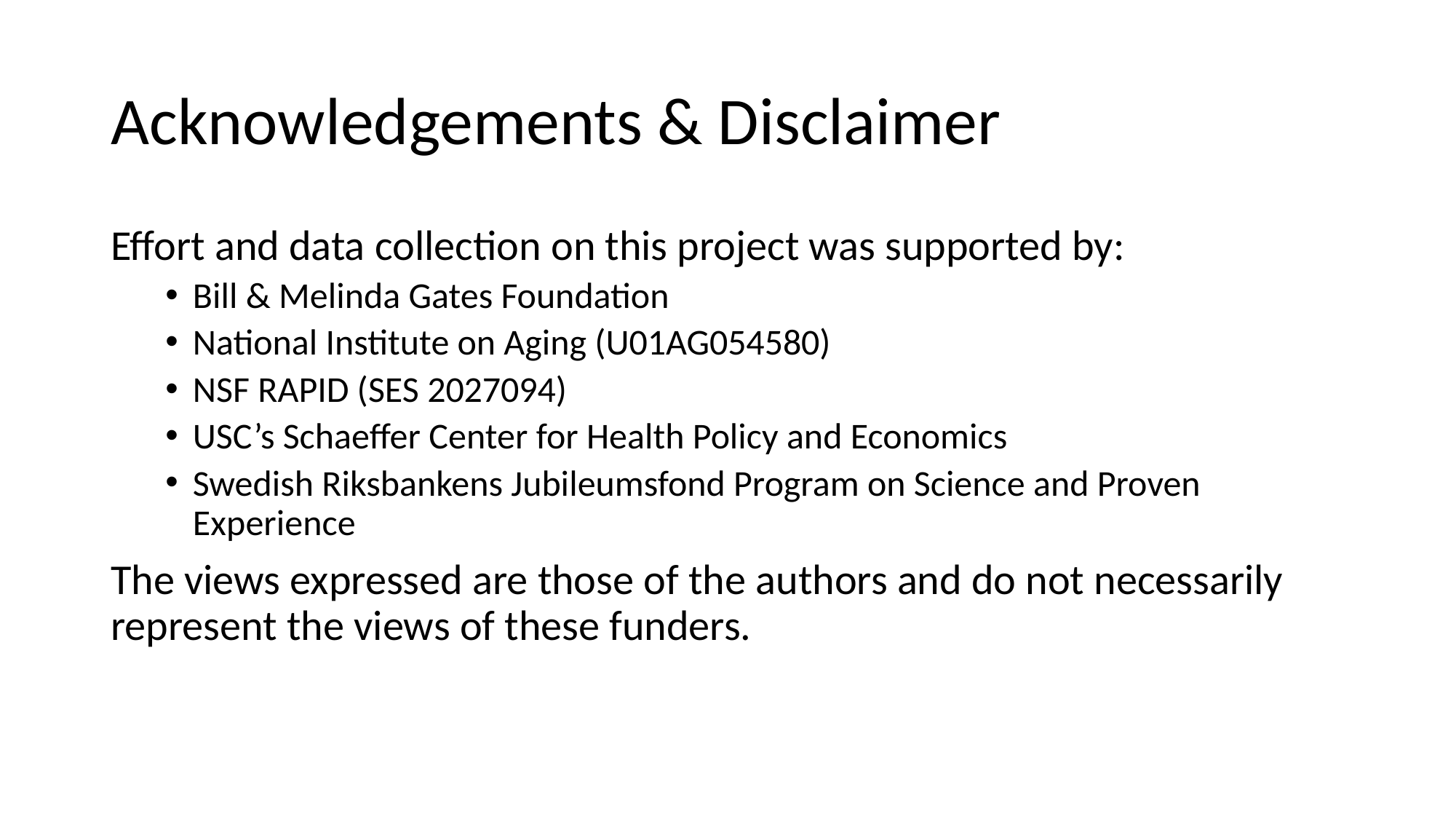

# Acknowledgements & Disclaimer
Effort and data collection on this project was supported by:
Bill & Melinda Gates Foundation
National Institute on Aging (U01AG054580)
NSF RAPID (SES 2027094)
USC’s Schaeffer Center for Health Policy and Economics
Swedish Riksbankens Jubileumsfond Program on Science and Proven Experience
The views expressed are those of the authors and do not necessarily represent the views of these funders.